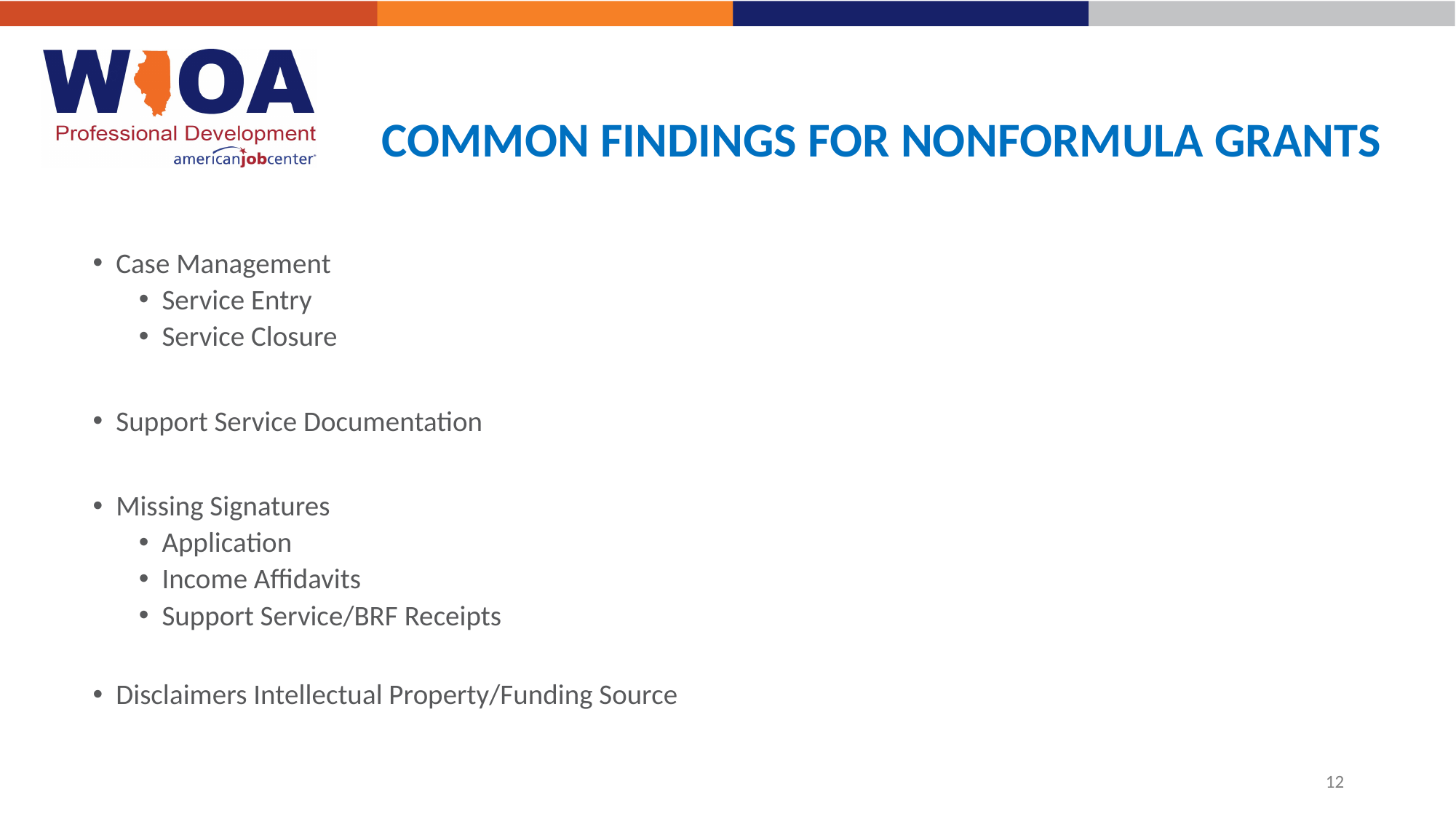

COMMON FINDINGS FOR NONFORMULA GRANTS
# Monitoring Events
Case Management
Service Entry
Service Closure

Support Service Documentation

Missing Signatures
Application
Income Affidavits
Support Service/BRF Receipts

Disclaimers Intellectual Property/Funding Source
12